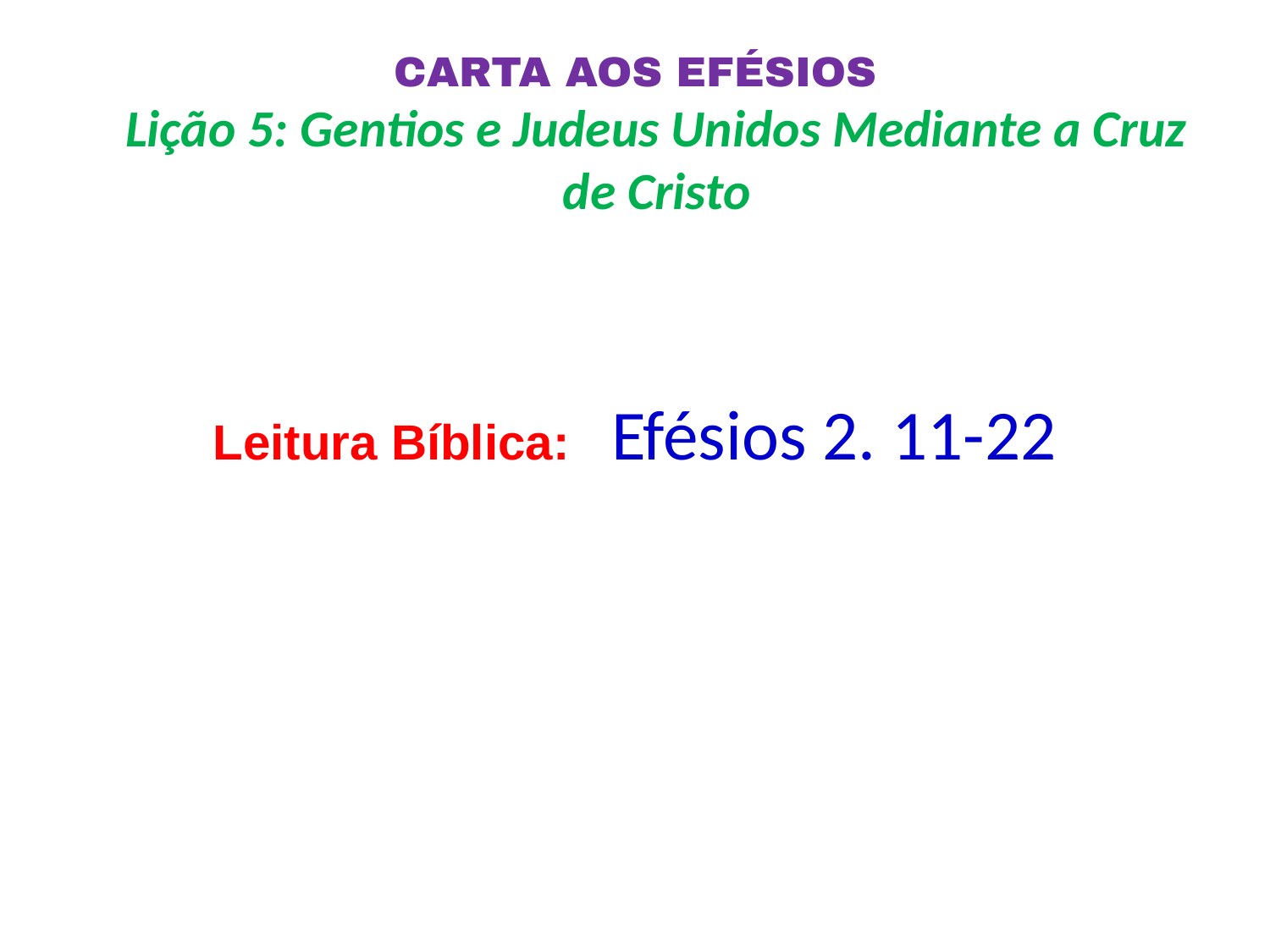

# CARTA AOS EFÉSIOS Lição 5: Gentios e Judeus Unidos Mediante a Cruz de Cristo

Leitura Bíblica:   Efésios 2. 11-22